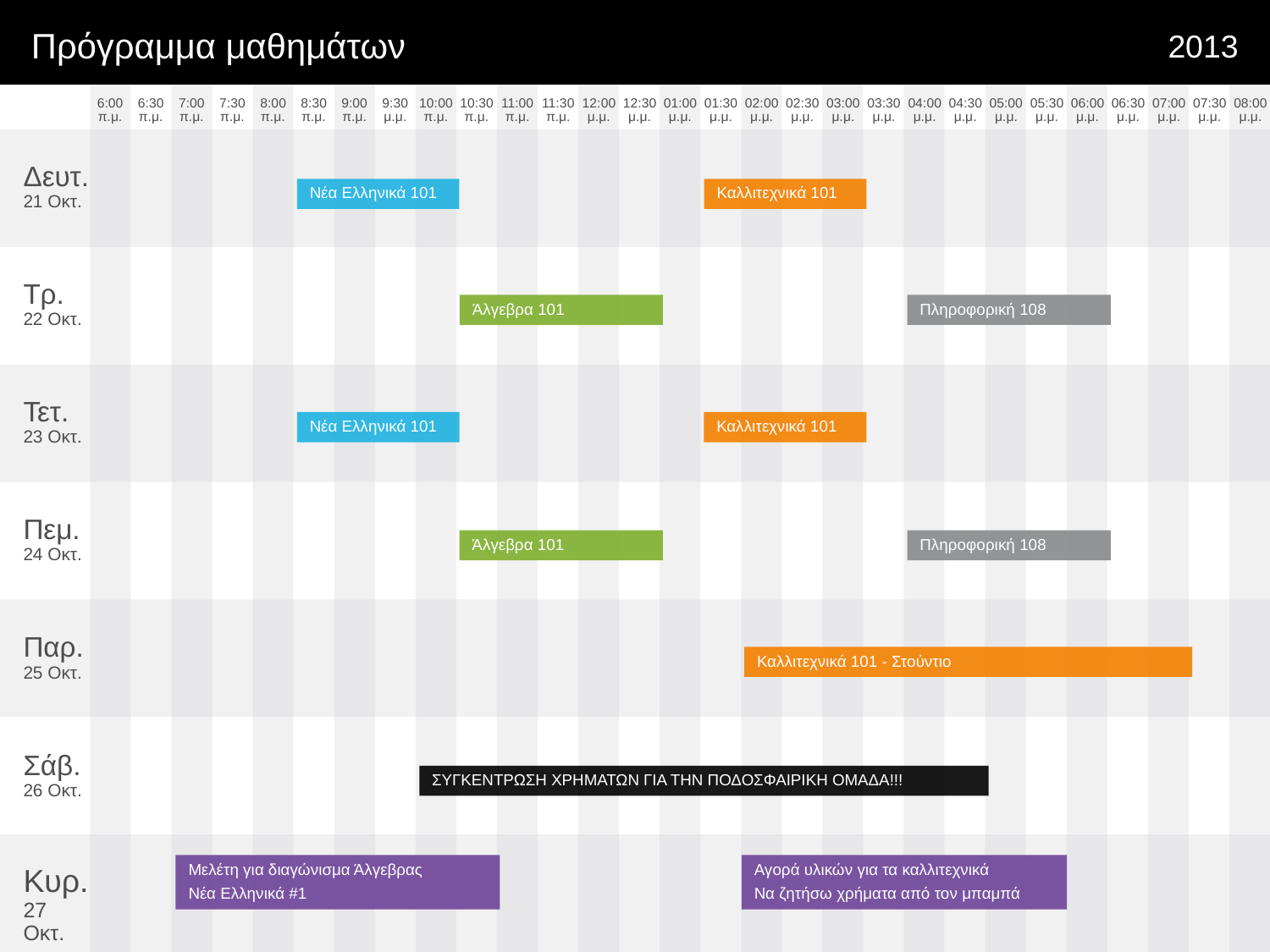

# Πρόγραμμα μαθημάτων
2013
Νέα Ελληνικά 101
Καλλιτεχνικά 101
21 Οκτ.
Άλγεβρα 101
Πληροφορική 108
22 Οκτ.
Νέα Ελληνικά 101
Καλλιτεχνικά 101
23 Οκτ.
Άλγεβρα 101
Πληροφορική 108
24 Οκτ.
Καλλιτεχνικά 101 - Στούντιο
25 Οκτ.
ΣΥΓΚΕΝΤΡΩΣΗ ΧΡΗΜΑΤΩΝ ΓΙΑ ΤΗΝ ΠΟΔΟΣΦΑΙΡΙΚΗ ΟΜΑΔΑ!!!
26 Οκτ.
Μελέτη για διαγώνισμα Άλγεβρας
Νέα Ελληνικά #1
Αγορά υλικών για τα καλλιτεχνικά
Να ζητήσω χρήματα από τον μπαμπά
27 Οκτ.